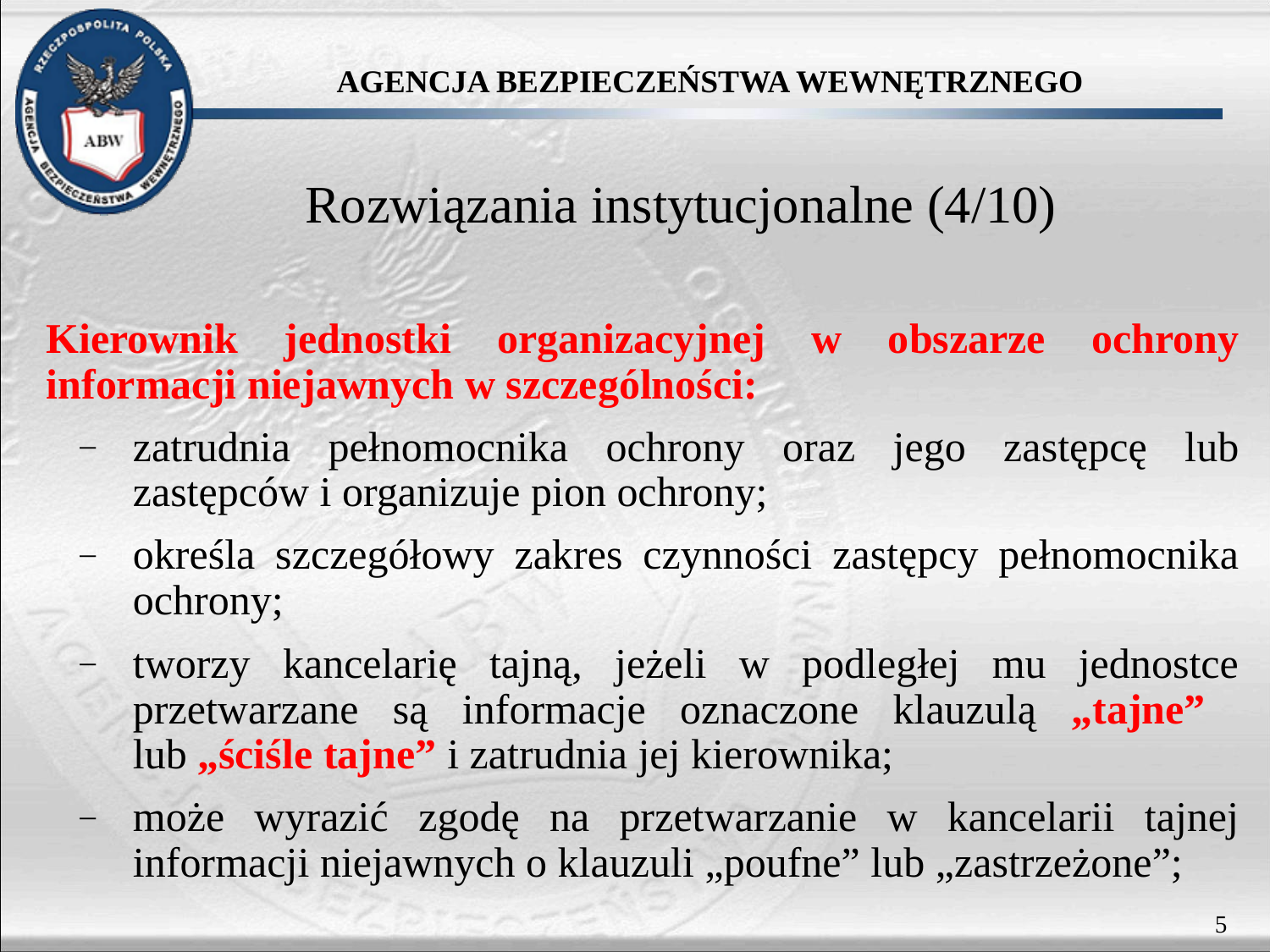

Rozwiązania instytucjonalne (4/10)
Kierownik jednostki organizacyjnej w obszarze ochrony informacji niejawnych w szczególności:
zatrudnia pełnomocnika ochrony oraz jego zastępcę lub zastępców i organizuje pion ochrony;
określa szczegółowy zakres czynności zastępcy pełnomocnika ochrony;
tworzy kancelarię tajną, jeżeli w podległej mu jednostce przetwarzane są informacje oznaczone klauzulą „tajne”
lub „ściśle tajne” i zatrudnia jej kierownika;
może wyrazić zgodę na przetwarzanie w kancelarii tajnej informacji niejawnych o klauzuli „poufne” lub „zastrzeżone”;
5